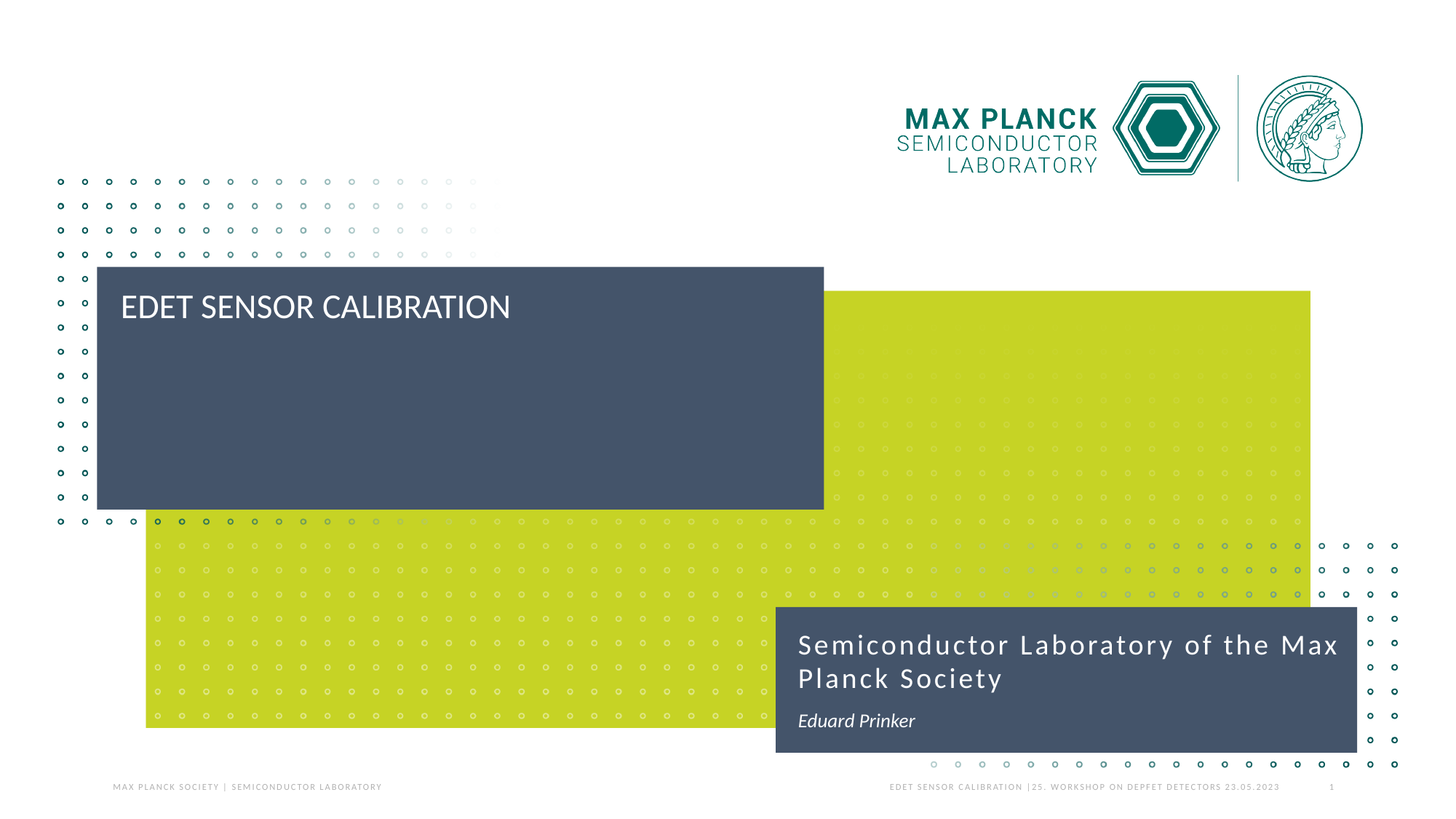

# EDET SENSOR CALIBRATION
Semiconductor Laboratory of the Max Planck Society
Eduard Prinker
Max Planck Society | Semiconductor Laboratory	edet sensor calibration |25. workshop on depfet detectors 23.05.2023	1